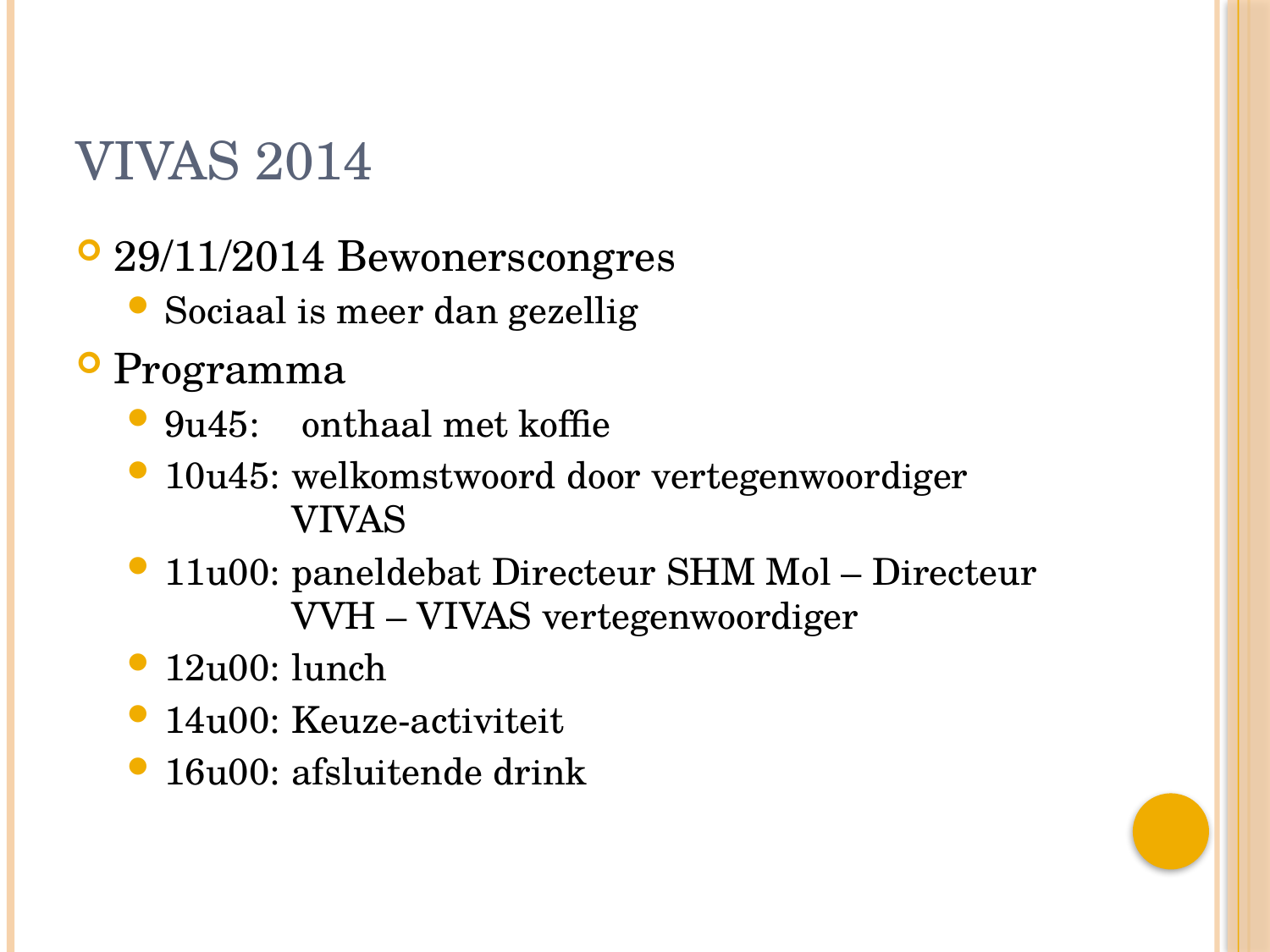

# VIVAS 2014
29/11/2014 Bewonerscongres
Sociaal is meer dan gezellig
Programma
9u45:	 onthaal met koffie
10u45: 	welkomstwoord door vertegenwoordiger 		VIVAS
11u00: 	paneldebat Directeur SHM Mol – Directeur 		VVH – VIVAS vertegenwoordiger
12u00:	lunch
14u00: 	Keuze-activiteit
16u00: 	afsluitende drink